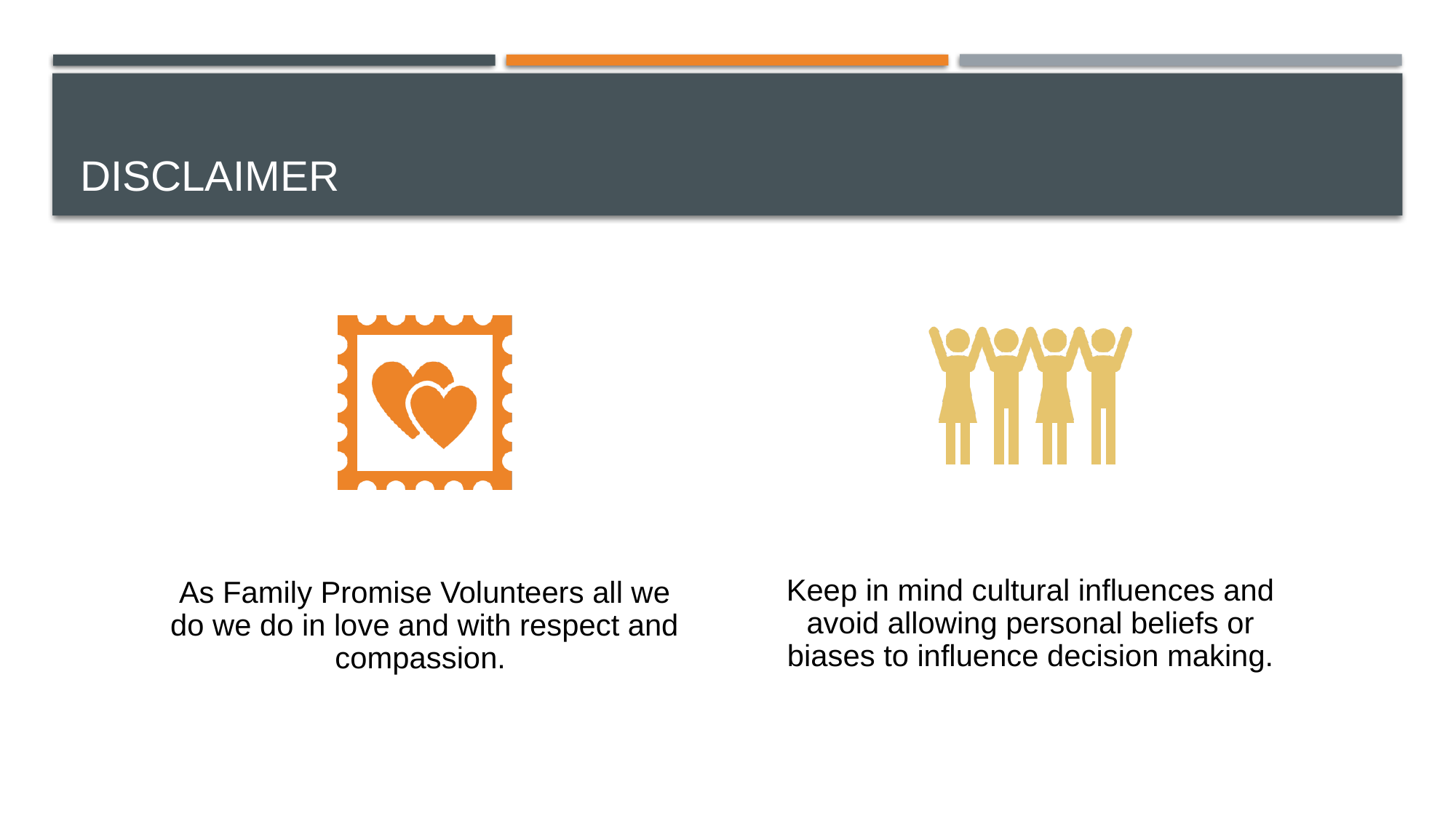

# Disclaimer
As Family Promise Volunteers all we do we do in love and with respect and compassion.
Keep in mind cultural influences and avoid allowing personal beliefs or biases to influence decision making.